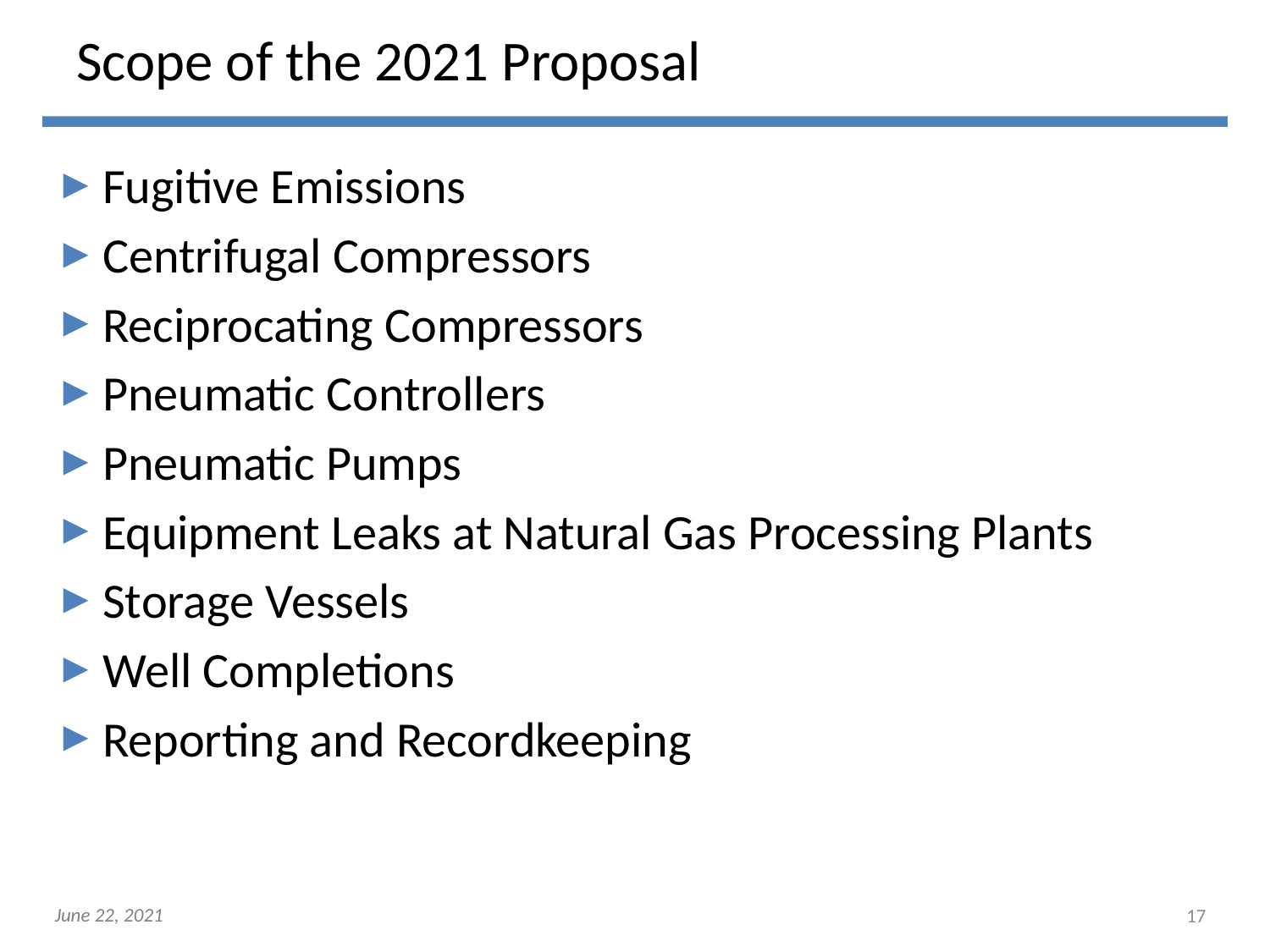

# Scope of the 2021 Proposal
Fugitive Emissions
Centrifugal Compressors
Reciprocating Compressors
Pneumatic Controllers
Pneumatic Pumps
Equipment Leaks at Natural Gas Processing Plants
Storage Vessels
Well Completions
Reporting and Recordkeeping

17